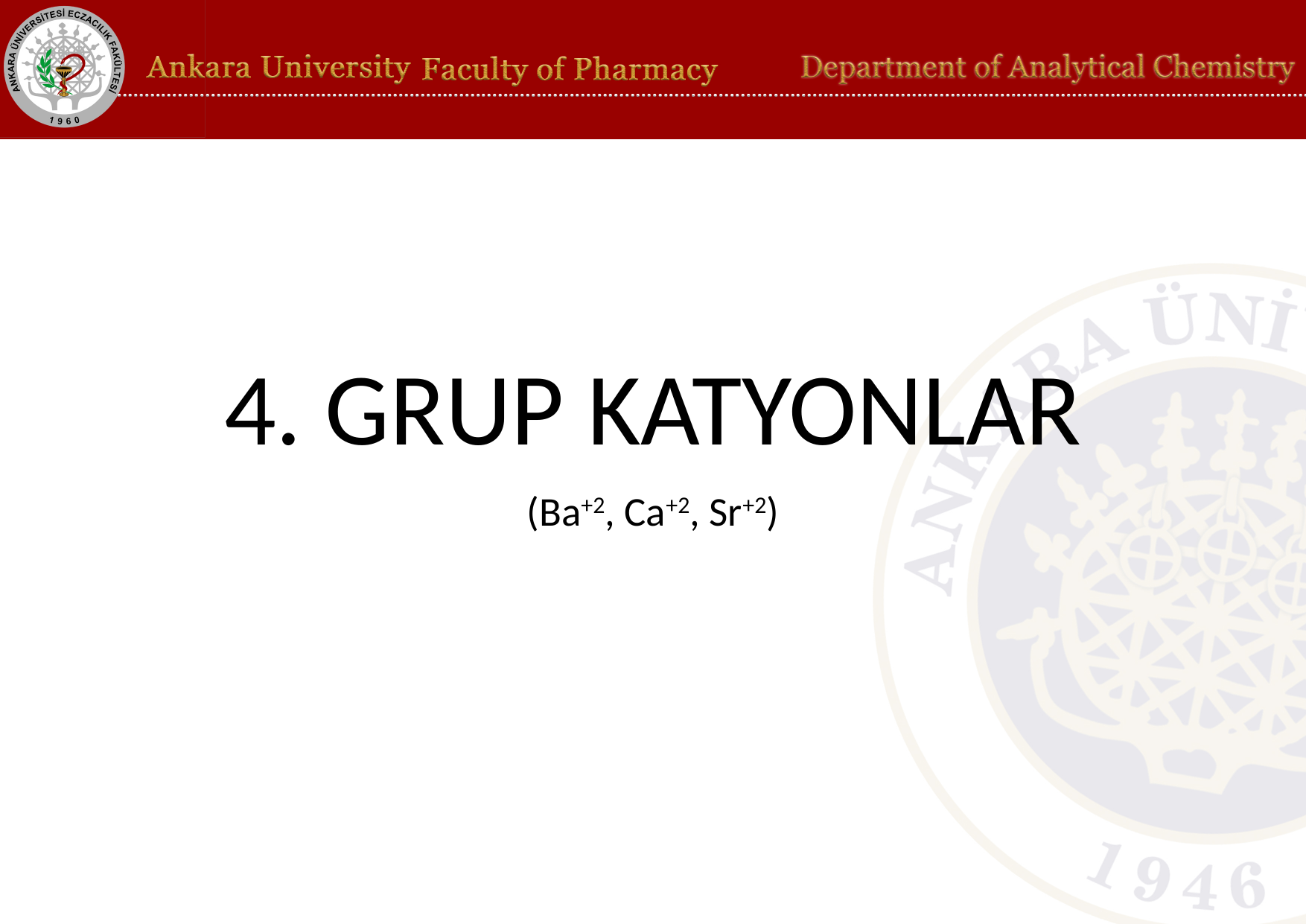

# 4. GRUP KATYONLAR
(Ba+2, Ca+2, Sr+2)